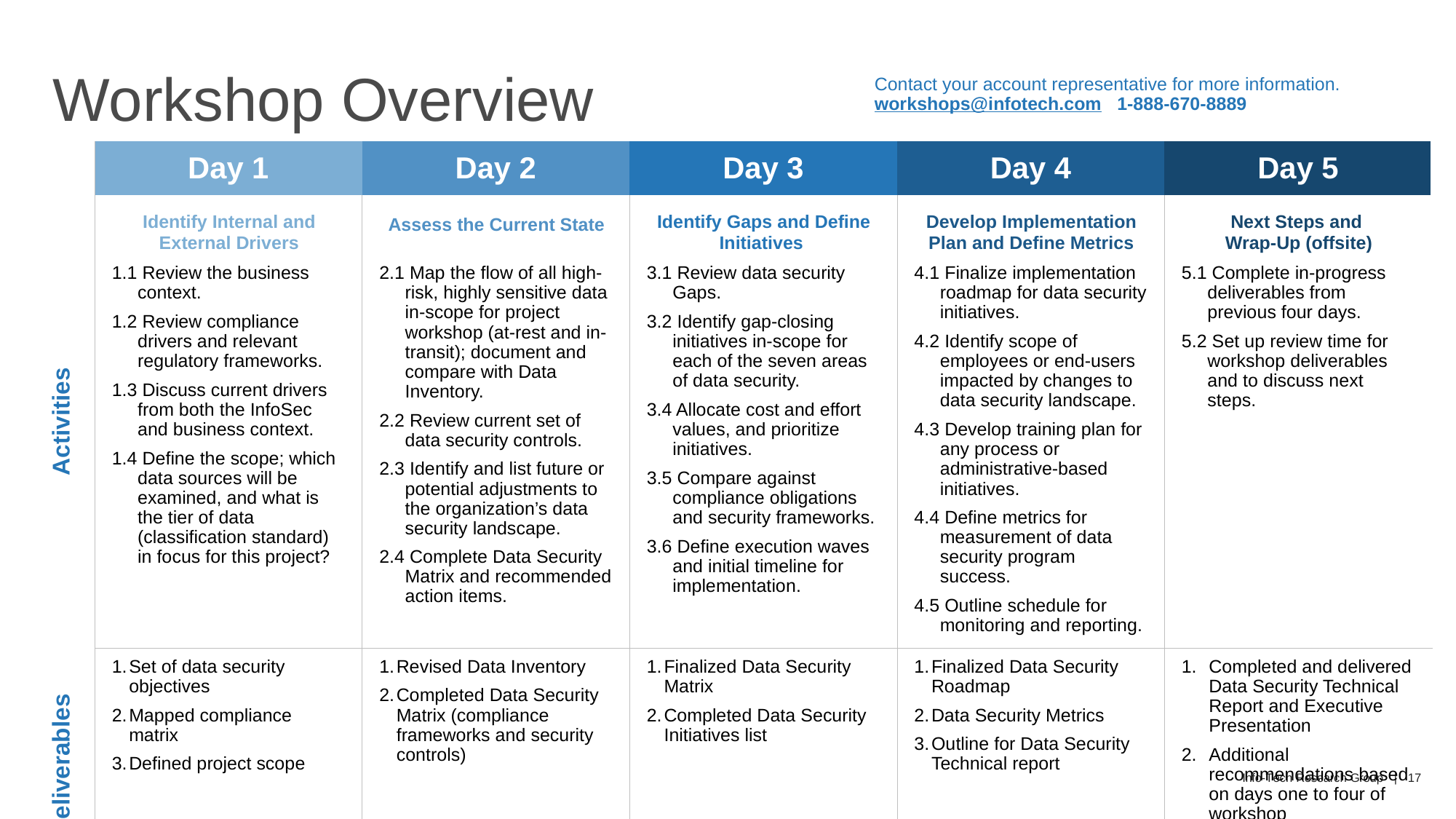

Workshop Overview
Contact your account representative for more information.
workshops@infotech.com   1-888-670-8889
|  | Day 1 | Day 2 | Day 3 | Day 4 | Day 5 |
| --- | --- | --- | --- | --- | --- |
| Activities | Identify Internal and External Drivers | Assess the Current State | Identify Gaps and Define Initiatives | Develop Implementation Plan and Define Metrics | Next Steps and Wrap-Up (offsite) |
|  | 1.1 Review the business context. 1.2 Review compliance drivers and relevant regulatory frameworks. 1.3 Discuss current drivers from both the InfoSec and business context. 1.4 Define the scope; which data sources will be examined, and what is the tier of data (classification standard) in focus for this project? | 2.1 Map the flow of all high-risk, highly sensitive data in-scope for project workshop (at-rest and in-transit); document and compare with Data Inventory. 2.2 Review current set of data security controls. 2.3 Identify and list future or potential adjustments to the organization’s data security landscape. 2.4 Complete Data Security Matrix and recommended action items. | 3.1 Review data security Gaps. 3.2 Identify gap-closing initiatives in-scope for each of the seven areas of data security. 3.4 Allocate cost and effort values, and prioritize initiatives. 3.5 Compare against compliance obligations and security frameworks. 3.6 Define execution waves and initial timeline for implementation. | 4.1 Finalize implementation roadmap for data security initiatives. 4.2 Identify scope of employees or end-users impacted by changes to data security landscape. 4.3 Develop training plan for any process or administrative-based initiatives. 4.4 Define metrics for measurement of data security program success. 4.5 Outline schedule for monitoring and reporting. | 5.1 Complete in-progress deliverables from previous four days. 5.2 Set up review time for workshop deliverables and to discuss next steps. |
| Deliverables | Set of data security objectives Mapped compliance matrix Defined project scope | Revised Data Inventory Completed Data Security Matrix (compliance frameworks and security controls) | Finalized Data Security Matrix Completed Data Security Initiatives list | Finalized Data Security Roadmap Data Security Metrics Outline for Data Security Technical report | Completed and delivered Data Security Technical Report and Executive Presentation Additional recommendations based on days one to four of workshop |